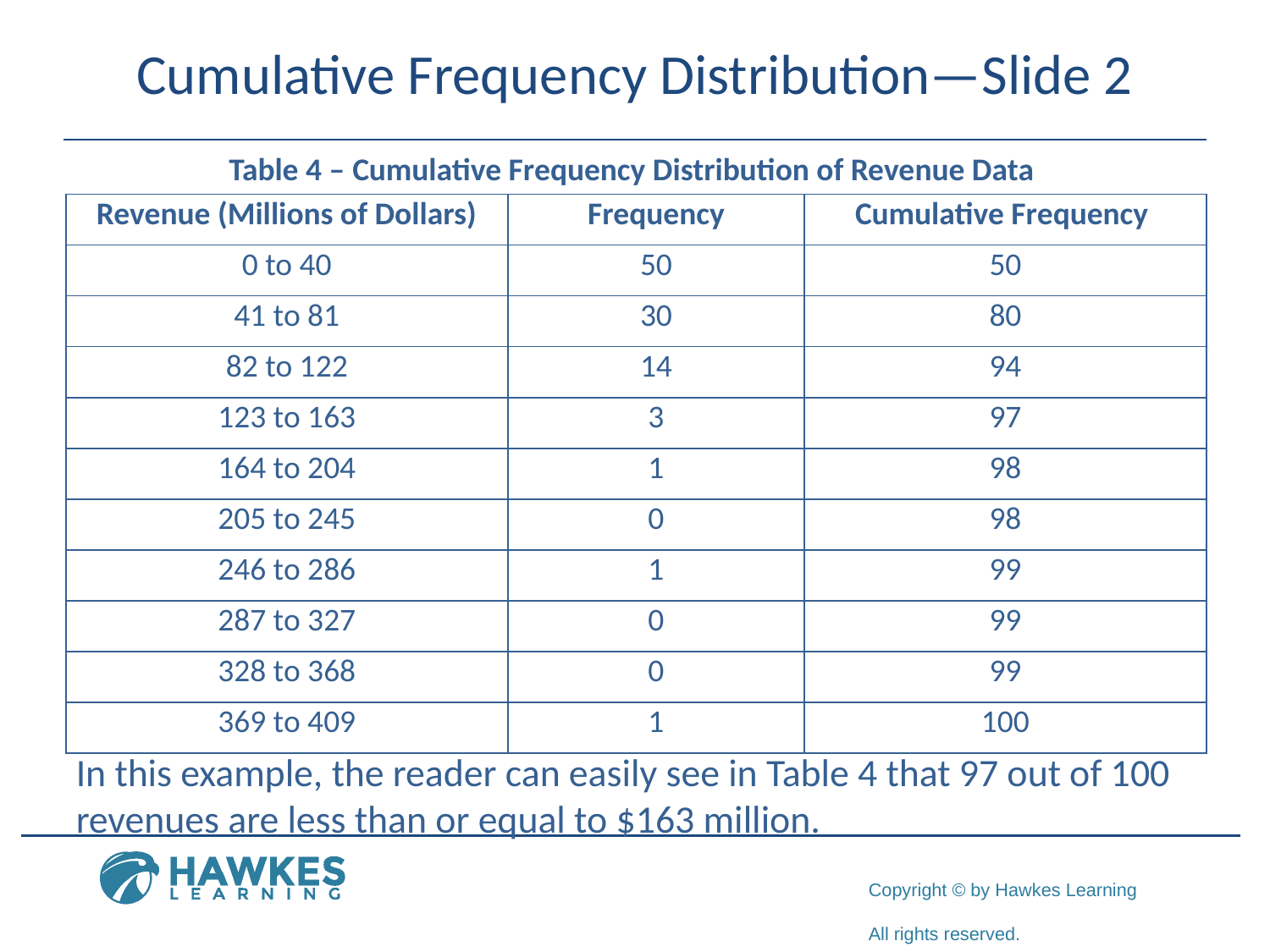

# Cumulative Frequency Distribution—Slide 2
Table 4 – Cumulative Frequency Distribution of Revenue Data
| Revenue (Millions of Dollars) | Frequency | Cumulative Frequency |
| --- | --- | --- |
| 0 to 40 | 50 | 50 |
| 41 to 81 | 30 | 80 |
| 82 to 122 | 14 | 94 |
| 123 to 163 | 3 | 97 |
| 164 to 204 | 1 | 98 |
| 205 to 245 | 0 | 98 |
| 246 to 286 | 1 | 99 |
| 287 to 327 | 0 | 99 |
| 328 to 368 | 0 | 99 |
| 369 to 409 | 1 | 100 |
In this example, the reader can easily see in Table 4 that 97 out of 100 revenues are less than or equal to $163 million.